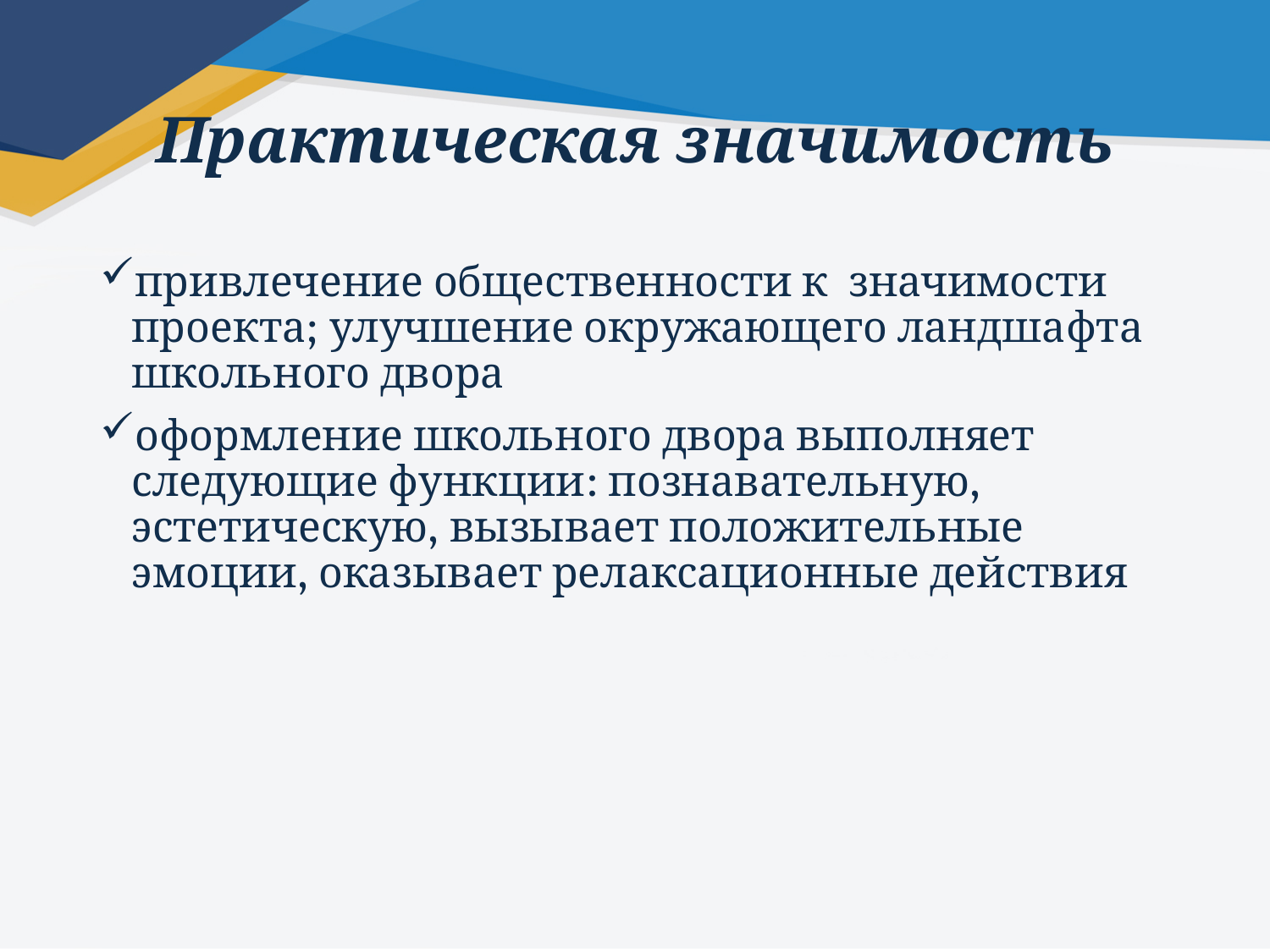

# Практическая значимость
привлечение общественности к  значимости проекта; улучшение окружающего ландшафта школьного двора
оформление школьного двора выполняет следующие функции: познавательную, эстетическую, вызывает положительные эмоции, оказывает релаксационные действия